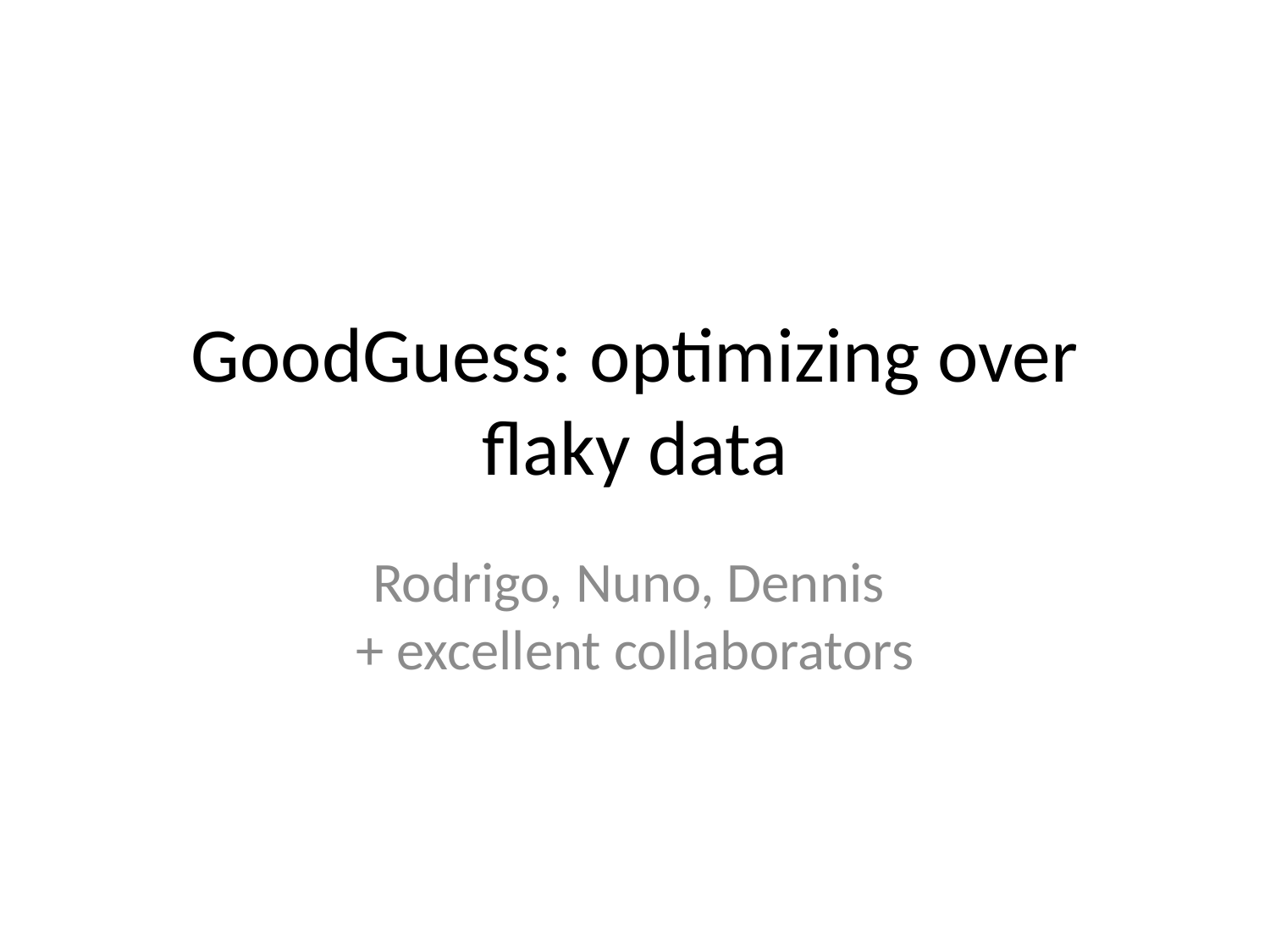

# GoodGuess: optimizing over flaky data
Rodrigo, Nuno, Dennis
+ excellent collaborators